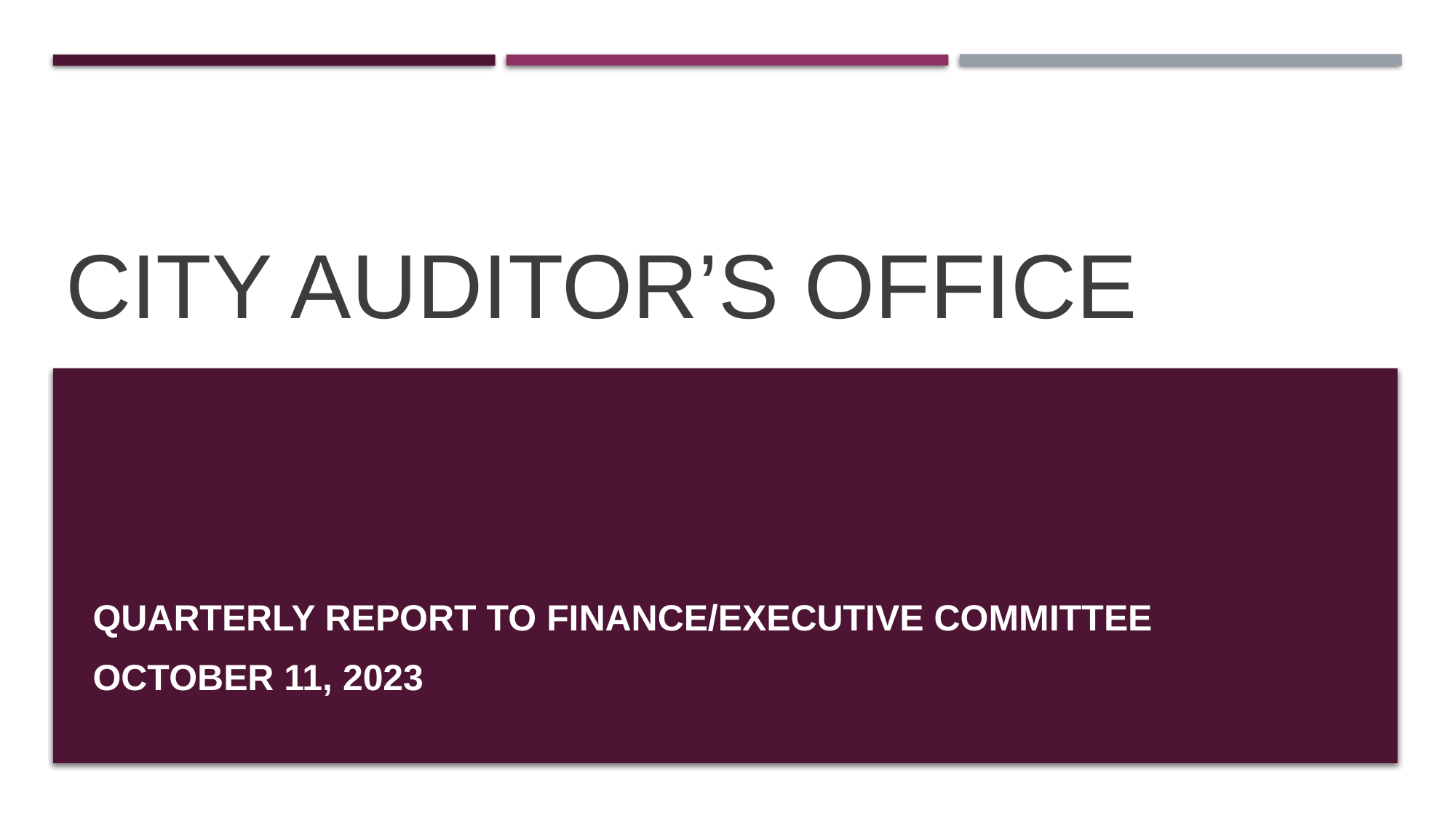

# City Auditor’s Office
Quarterly Report to Finance/Executive Committee
October 11, 2023